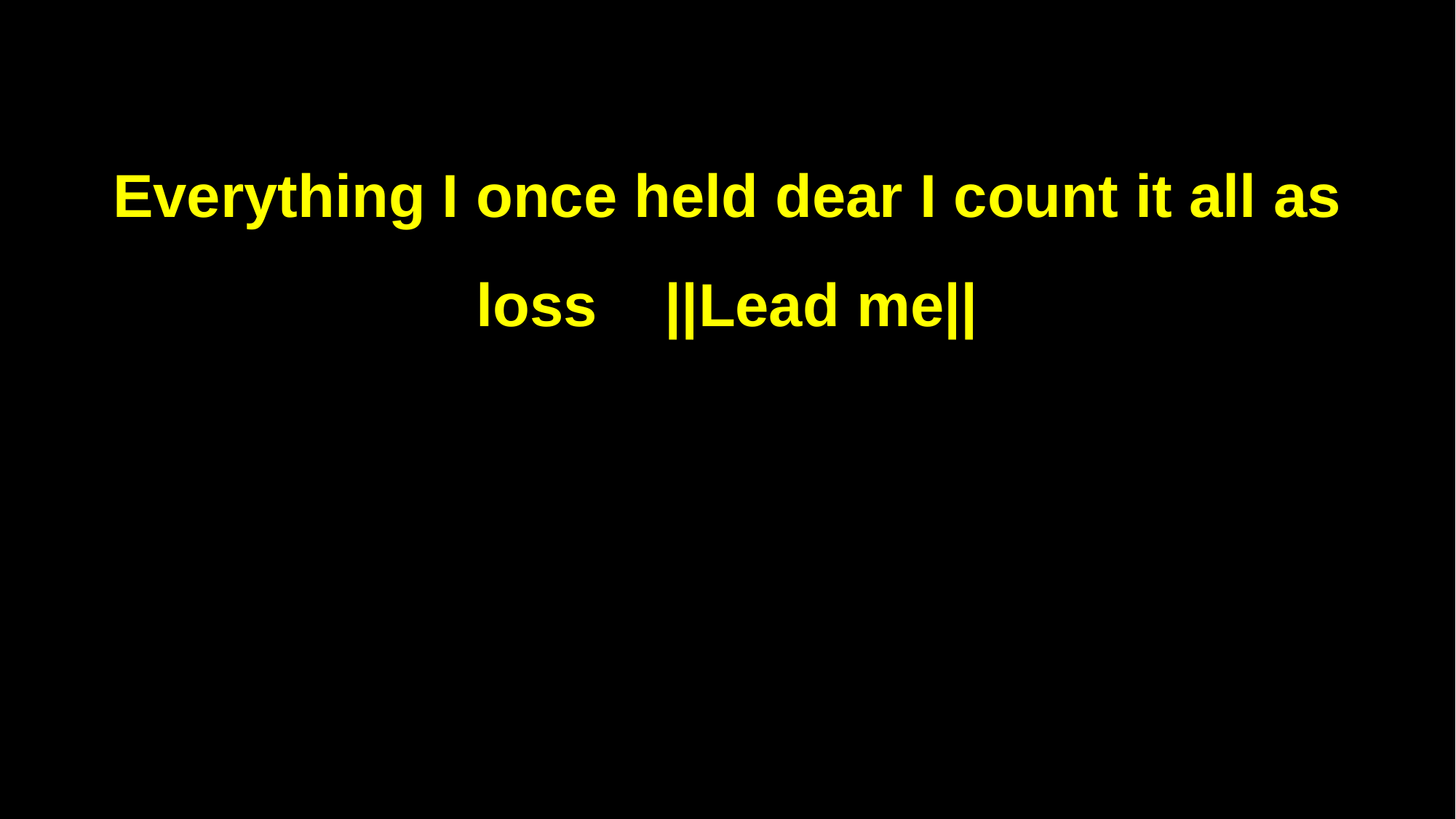

Everything I once held dear I count it all as loss    ||Lead me||